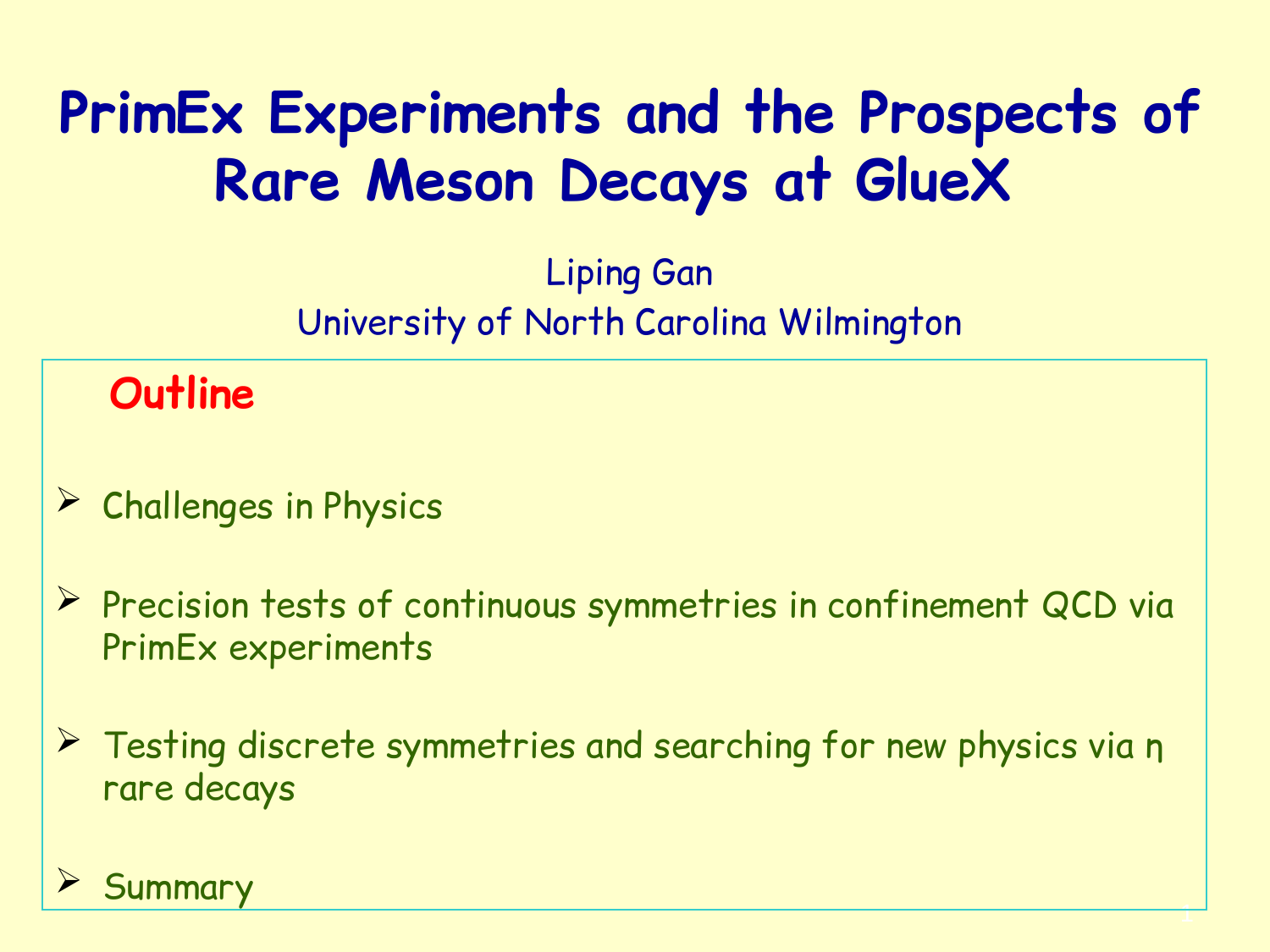

# PrimEx Experiments and the Prospects of Rare Meson Decays at GlueX
Liping Gan
University of North Carolina Wilmington

   Outline

Challenges in Physics

Precision tests of continuous symmetries in confinement QCD via PrimEx experiments

Testing discrete symmetries and searching for new physics via η rare decays

Summary
1